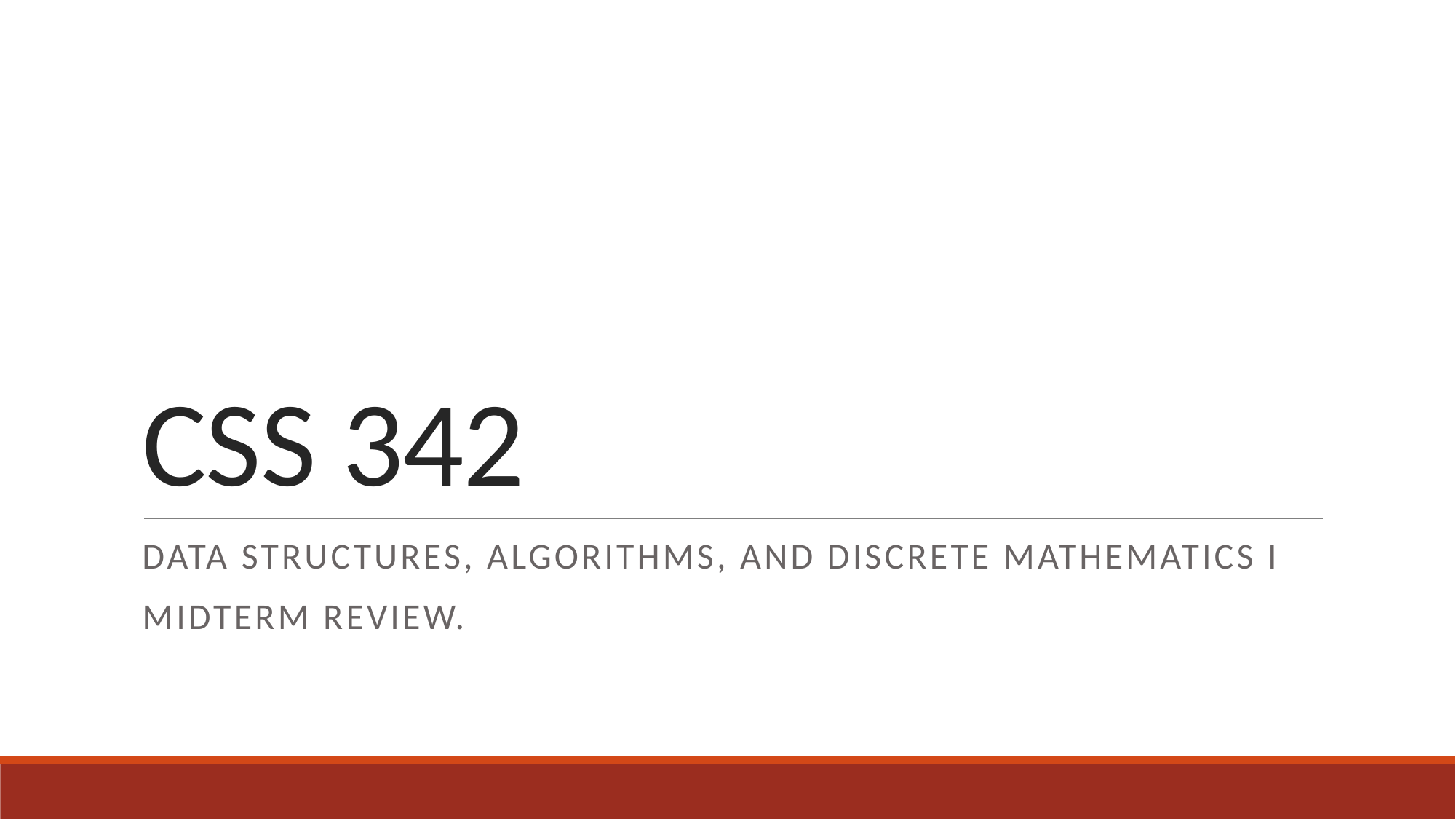

# CSS 342
Data Structures, Algorithms, and Discrete Mathematics I
MidtERm REVIEW.